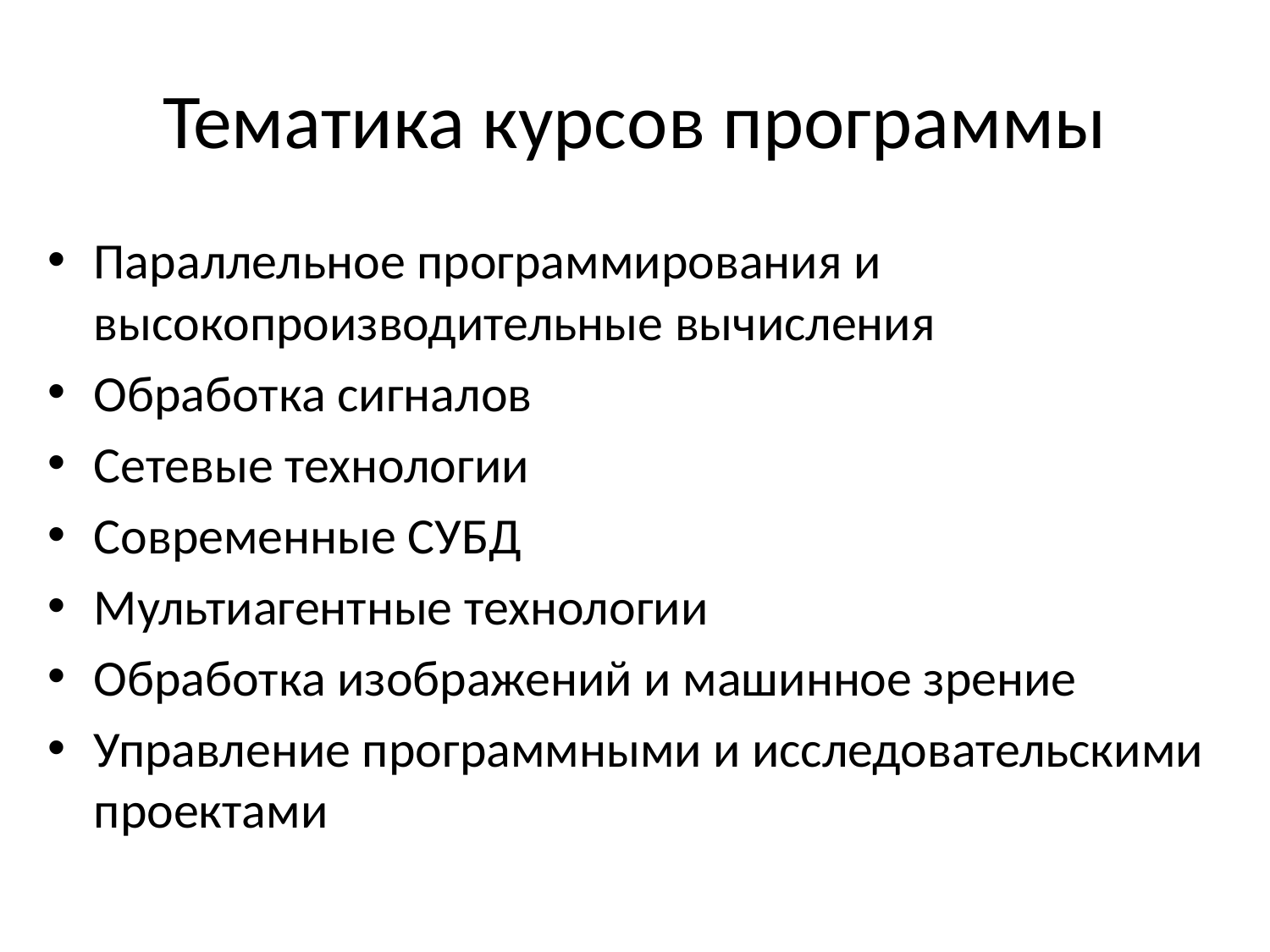

# Тематика курсов программы
Параллельное программирования и высокопроизводительные вычисления
Обработка сигналов
Сетевые технологии
Современные СУБД
Мультиагентные технологии
Обработка изображений и машинное зрение
Управление программными и исследовательскими проектами